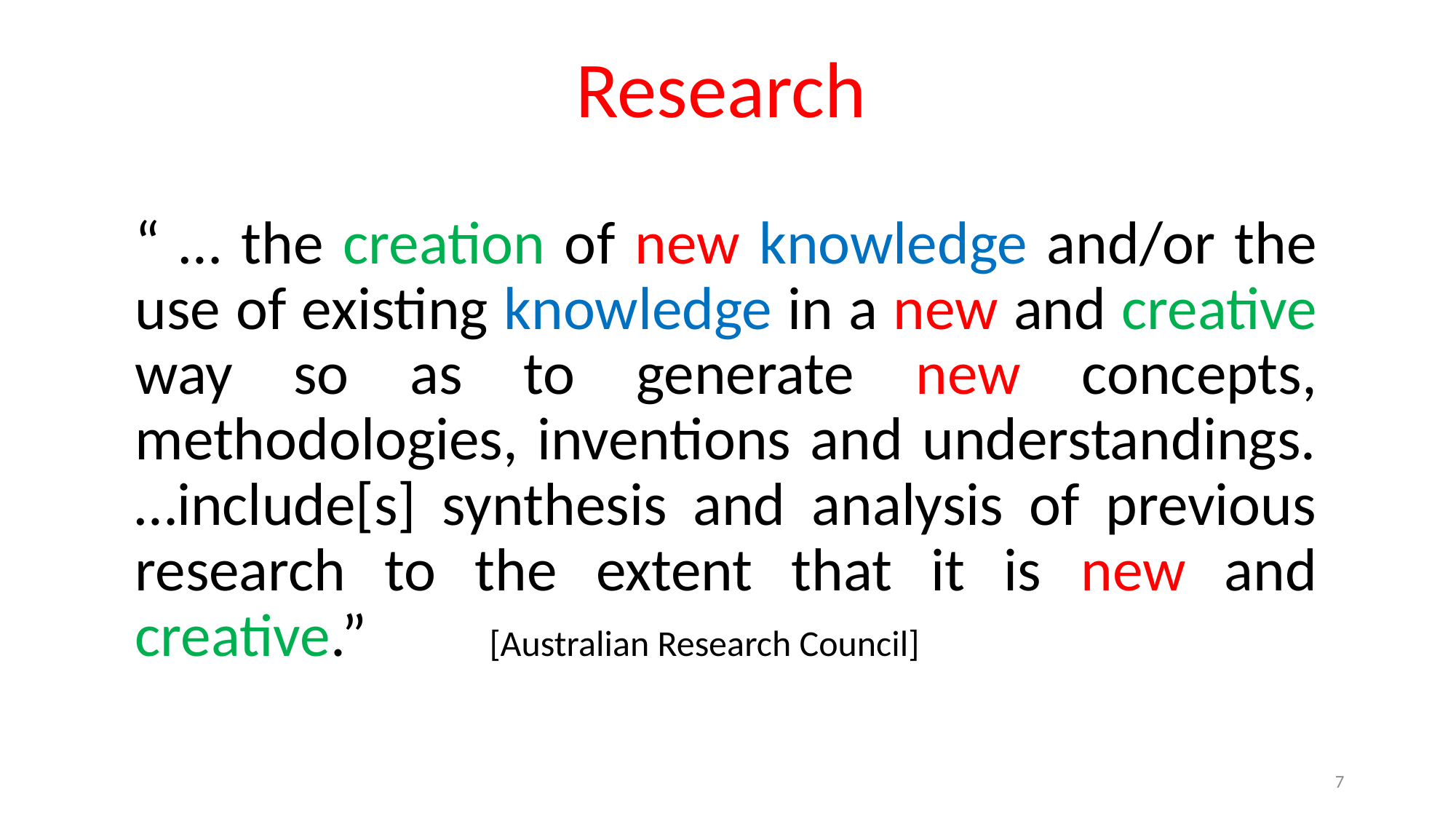

# Research
“ … the creation of new knowledge and/or the use of existing knowledge in a new and creative way so as to generate new concepts, methodologies, inventions and understandings. …include[s] synthesis and analysis of previous research to the extent that it is new and creative.”         [Australian Research Council]
7